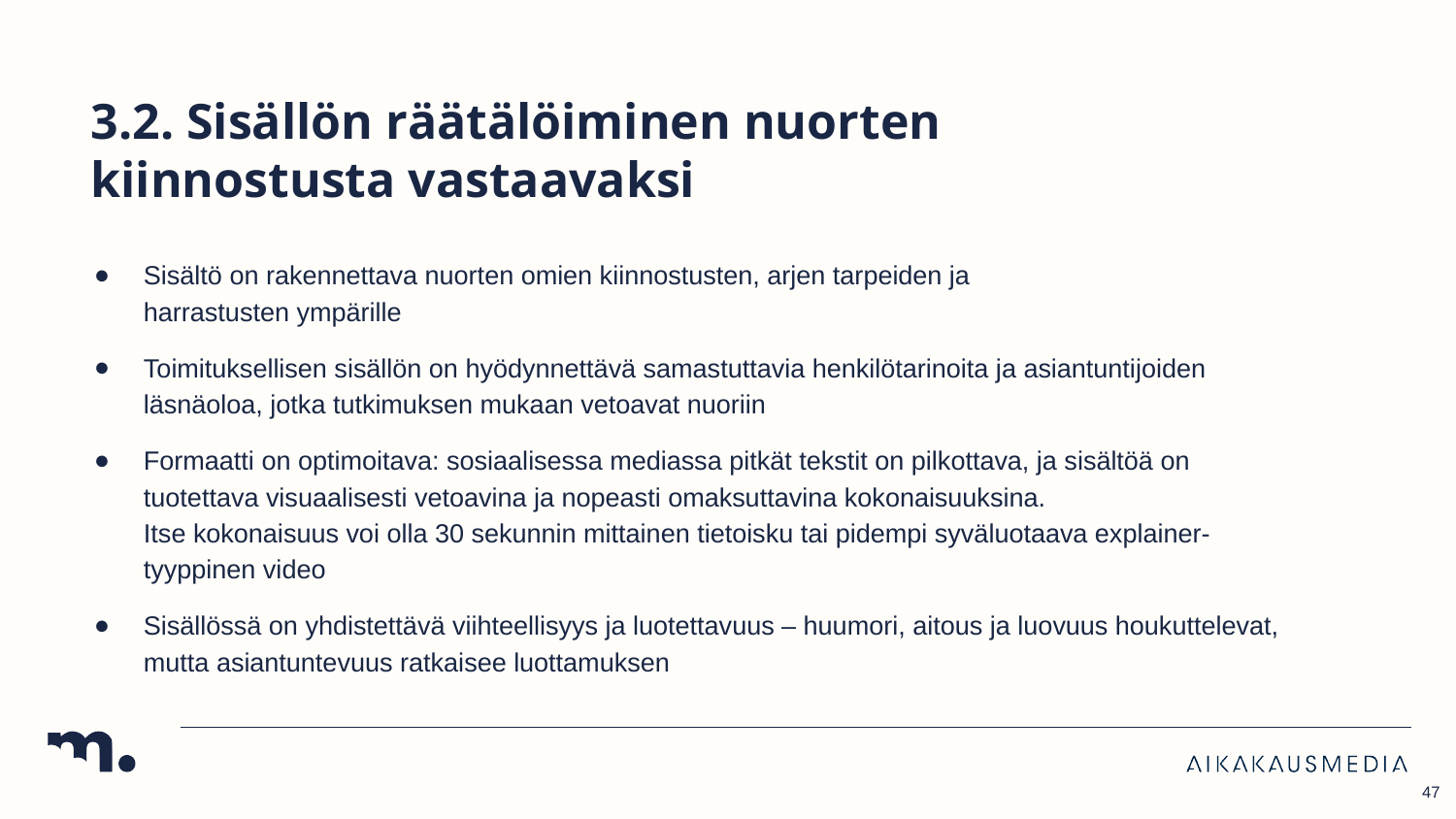

# 3.2. Sisällön räätälöiminen nuorten kiinnostusta vastaavaksi
Sisältö on rakennettava nuorten omien kiinnostusten, arjen tarpeiden ja
harrastusten ympärille
Toimituksellisen sisällön on hyödynnettävä samastuttavia henkilötarinoita ja asiantuntijoiden läsnäoloa, jotka tutkimuksen mukaan vetoavat nuoriin
Formaatti on optimoitava: sosiaalisessa mediassa pitkät tekstit on pilkottava, ja sisältöä on tuotettava visuaalisesti vetoavina ja nopeasti omaksuttavina kokonaisuuksina.
Itse kokonaisuus voi olla 30 sekunnin mittainen tietoisku tai pidempi syväluotaava explainer-tyyppinen video
Sisällössä on yhdistettävä viihteellisyys ja luotettavuus – huumori, aitous ja luovuus houkuttelevat, mutta asiantuntevuus ratkaisee luottamuksen
47